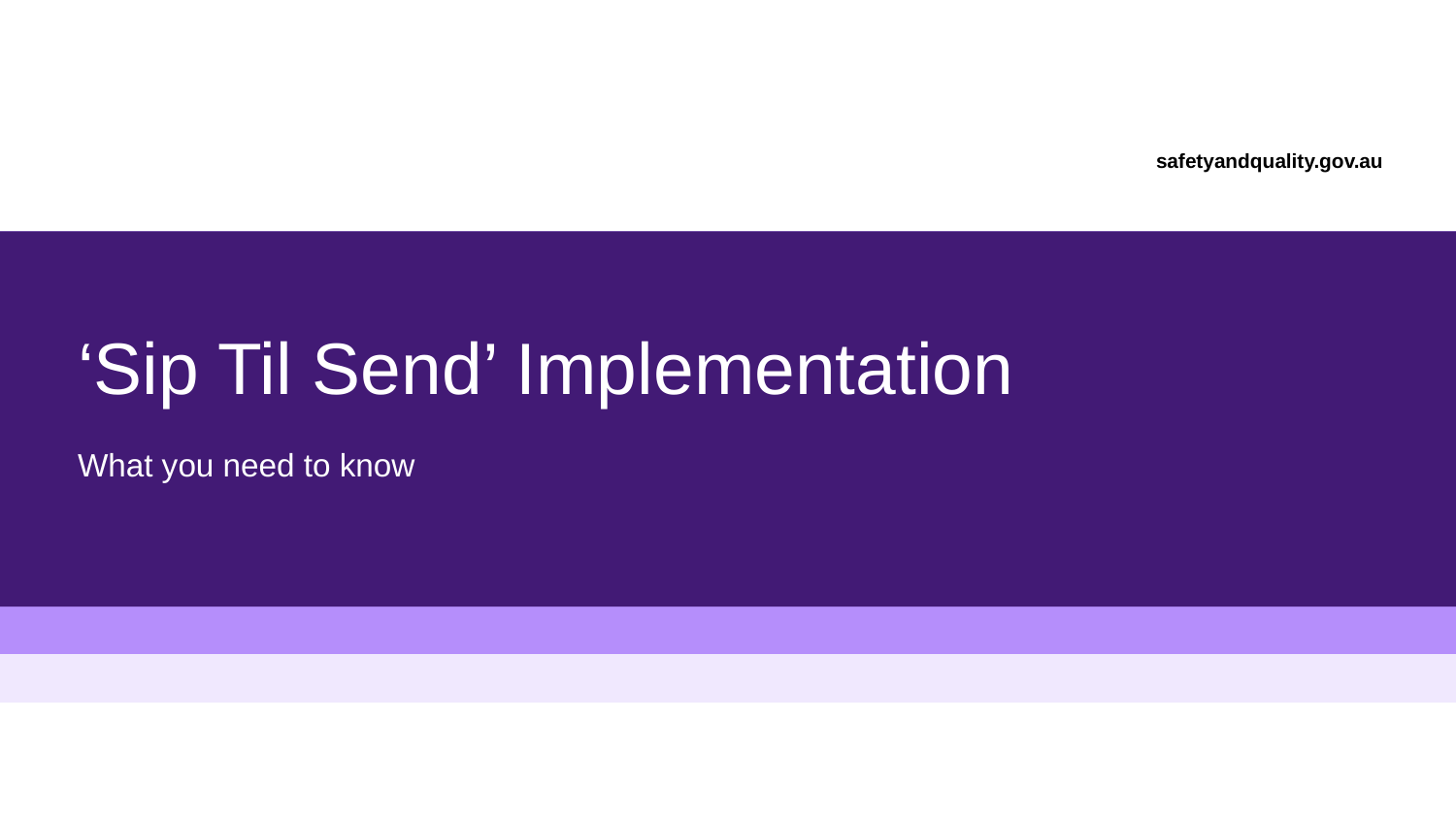

safetyandquality.gov.au
# ‘Sip Til Send’ Implementation
What you need to know